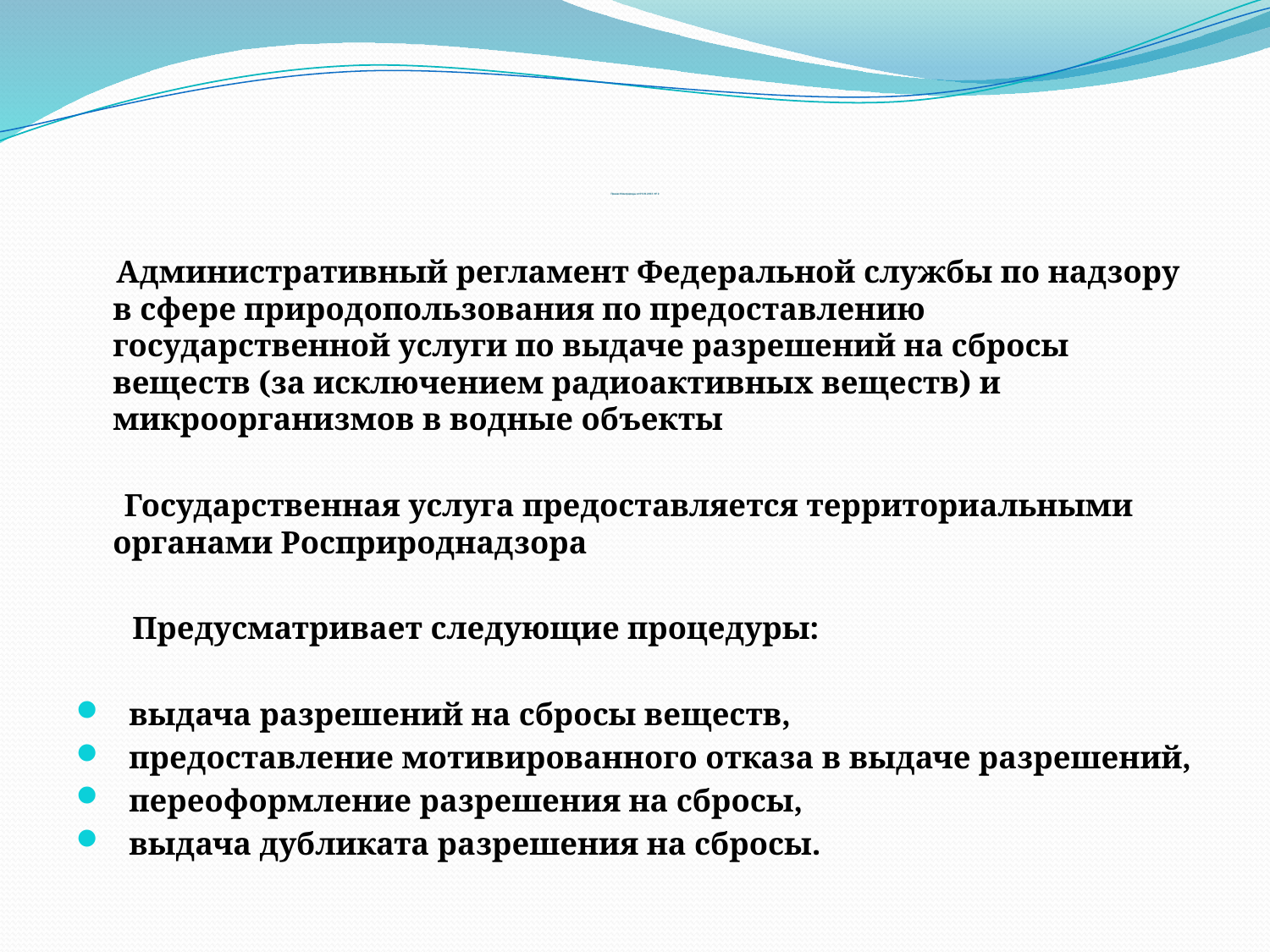

# Приказ Минприроды от 09.01.2013  № 2
     Административный регламент Федеральной службы по надзору в сфере природопользования по предоставлению государственной услуги по выдаче разрешений на сбросы веществ (за исключением радиоактивных веществ) и микроорганизмов в водные объекты

      Государственная услуга предоставляется территориальными органами Росприроднадзора

       Предусматривает следующие процедуры:

  выдача разрешений на сбросы веществ,
  предоставление мотивированного отказа в выдаче разрешений,
  переоформление разрешения на сбросы,
  выдача дубликата разрешения на сбросы.